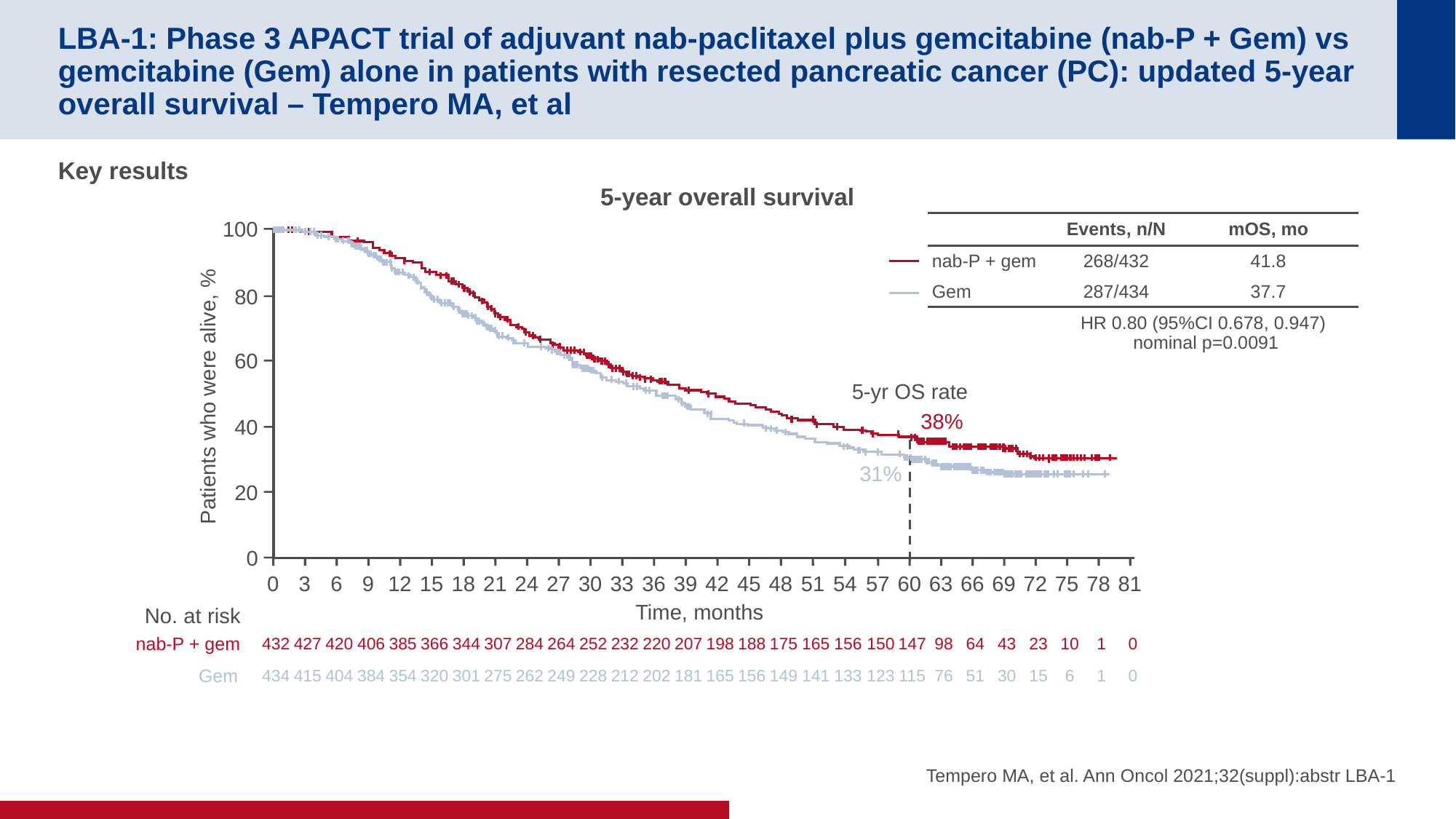

# LBA-1: Phase 3 APACT trial of adjuvant nab-paclitaxel plus gemcitabine (nab-P + Gem) vs gemcitabine (Gem) alone in patients with resected pancreatic cancer (PC): updated 5-year overall survival – Tempero MA, et al
Key results
5-year overall survival
100

80

60

Patients who were alive, %
40

20

0

|  | Events, n/N | mOS, mo |
| --- | --- | --- |
| nab-P + gem | 268/432 | 41.8 |
| Gem | 287/434 | 37.7 |
|  | HR 0.80 (95%CI 0.678, 0.947) nominal p=0.0091 |  |

5-yr OS rate
38%
31%

0
3
6
9
12
15
18
21
24
27
30
33
36
39
42
45
48
51
54
57
60
63
66
69
72
75
78
81
Time, months
No. at risk
nab-P + gem
432
427
420
406
385
366
344
307
284
264
252
232
220
207
198
188
175
165
156
150
147
98
64
43
23
10
1
0
Gem
434
415
404
384
354
320
301
275
262
249
228
212
202
181
165
156
149
141
133
123
115
76
51
30
15
6
1
0
Tempero MA, et al. Ann Oncol 2021;32(suppl):abstr LBA-1